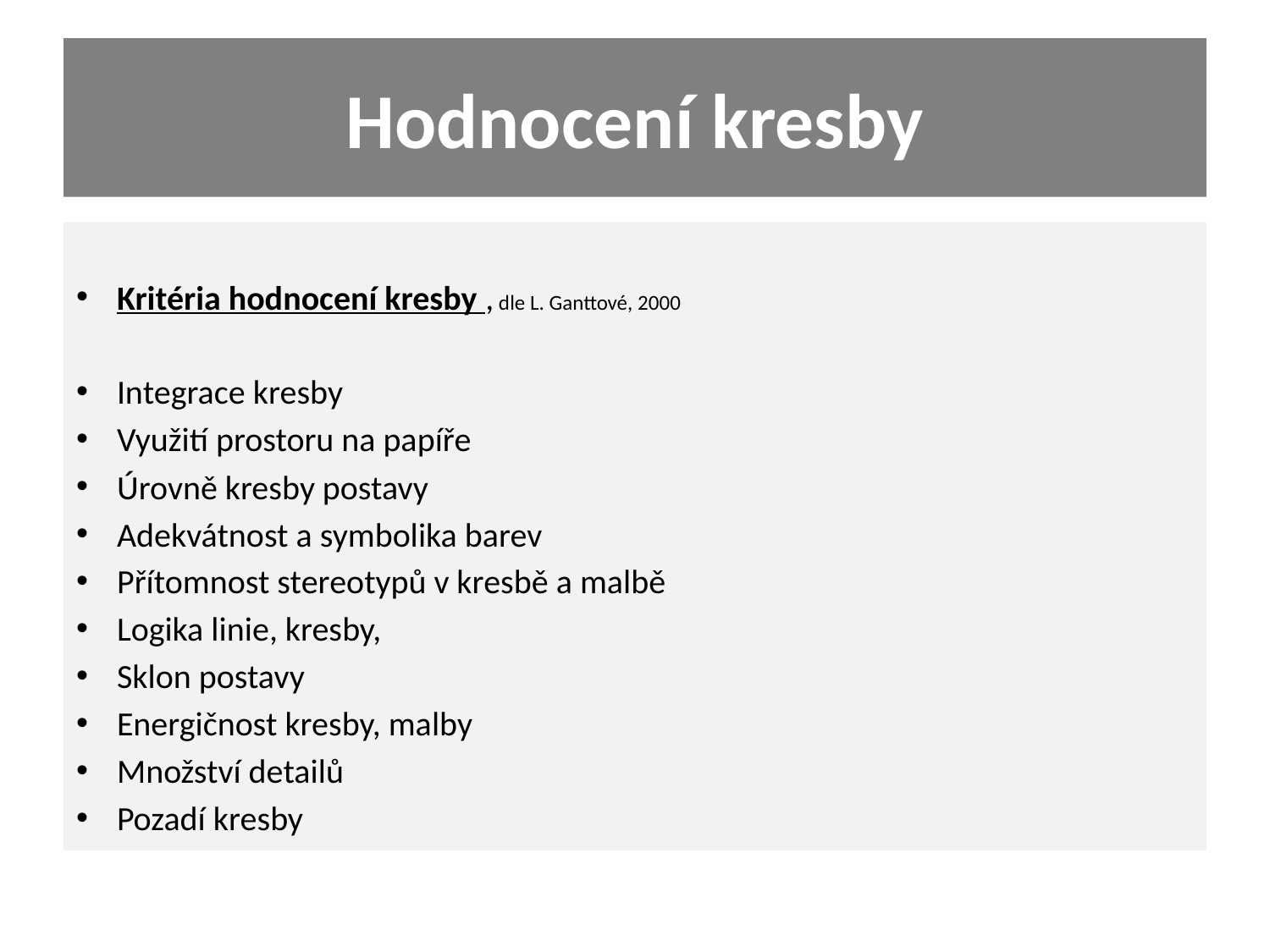

# Hodnocení kresby

Kritéria hodnocení kresby , dle L. Ganttové, 2000

Integrace kresby
Využití prostoru na papíře
Úrovně kresby postavy
Adekvátnost a symbolika barev
Přítomnost stereotypů v kresbě a malbě
Logika linie, kresby,
Sklon postavy
Energičnost kresby, malby
Množství detailů
Pozadí kresby